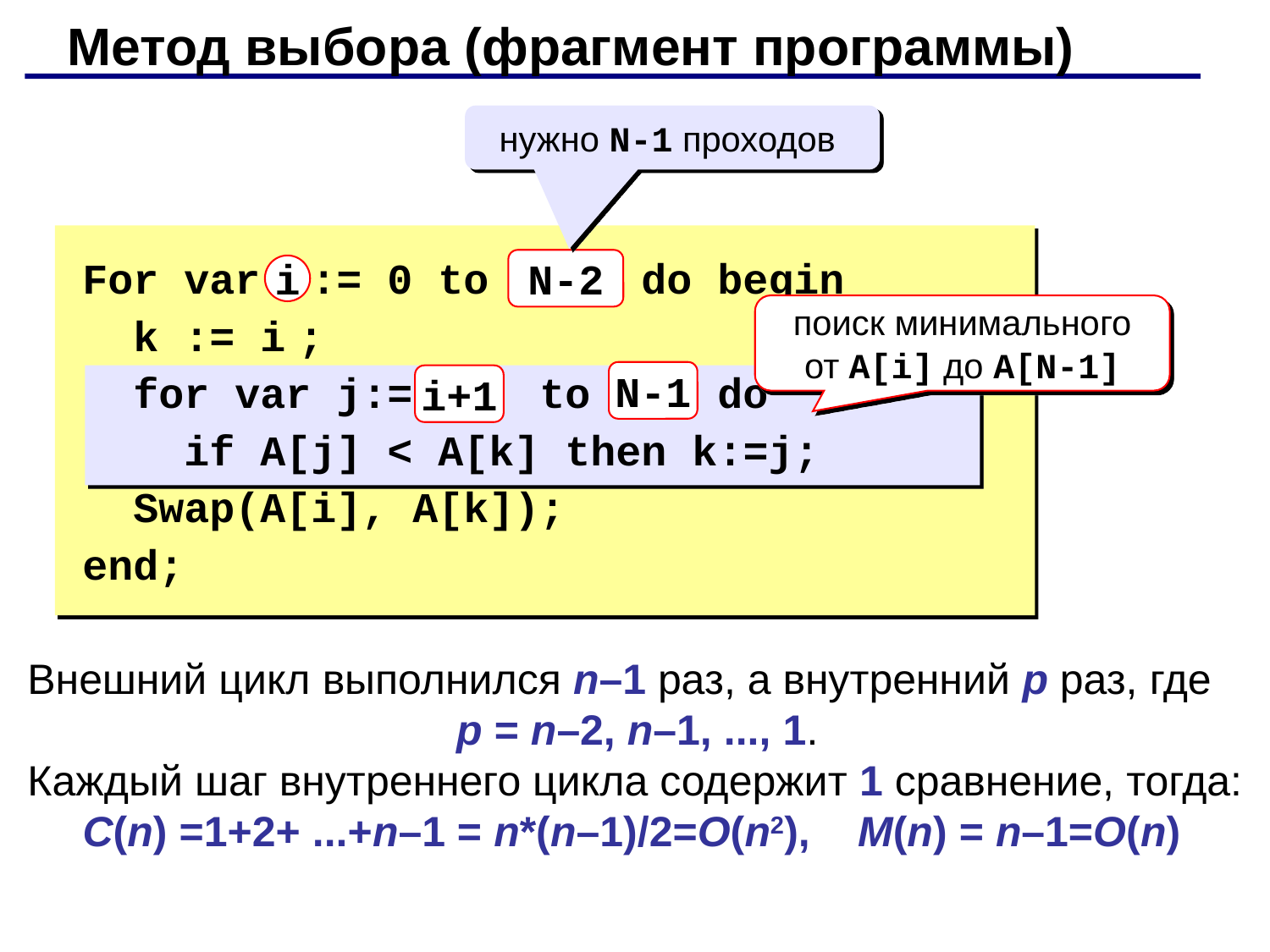

Метод выбора (фрагмент программы)

нужно N-1 проходов

For var  := 0 to      do begin
  k := i ;
  for var j:=     to     do
    if A[j] < A[k] then k:=j;
  Swap(A[i], A[k]);
end;
N-2
i
N-1

i+1
поиск минимального от A[i] до A[N-1]
Внешний цикл выполнился n–1 раз, а внутренний p раз, где
 p = n–2, n–1, ..., 1.
Каждый шаг внутреннего цикла содержит 1 сравнение, тогда:
C(n) =1+2+ ...+n–1 = n*(n–1)/2=O(n2),    M(n) = n–1=O(n)